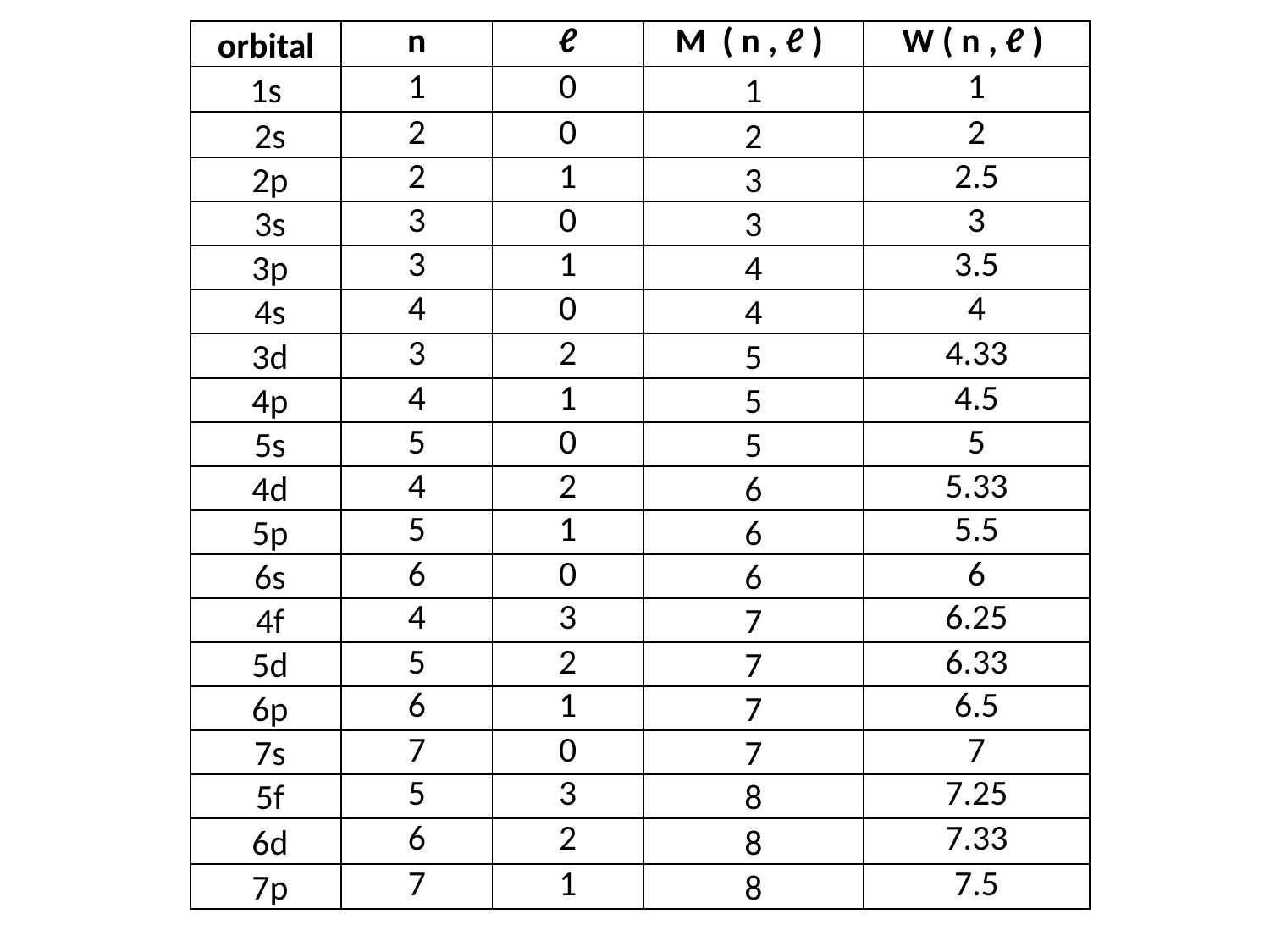

| orbital | n | ℓ | M ( n , ℓ ) | W ( n , ℓ ) |
| --- | --- | --- | --- | --- |
| 1s | 1 | 0 | 1 | 1 |
| 2s | 2 | 0 | 2 | 2 |
| 2p | 2 | 1 | 3 | 2.5 |
| 3s | 3 | 0 | 3 | 3 |
| 3p | 3 | 1 | 4 | 3.5 |
| 4s | 4 | 0 | 4 | 4 |
| 3d | 3 | 2 | 5 | 4.33 |
| 4p | 4 | 1 | 5 | 4.5 |
| 5s | 5 | 0 | 5 | 5 |
| 4d | 4 | 2 | 6 | 5.33 |
| 5p | 5 | 1 | 6 | 5.5 |
| 6s | 6 | 0 | 6 | 6 |
| 4f | 4 | 3 | 7 | 6.25 |
| 5d | 5 | 2 | 7 | 6.33 |
| 6p | 6 | 1 | 7 | 6.5 |
| 7s | 7 | 0 | 7 | 7 |
| 5f | 5 | 3 | 8 | 7.25 |
| 6d | 6 | 2 | 8 | 7.33 |
| 7p | 7 | 1 | 8 | 7.5 |